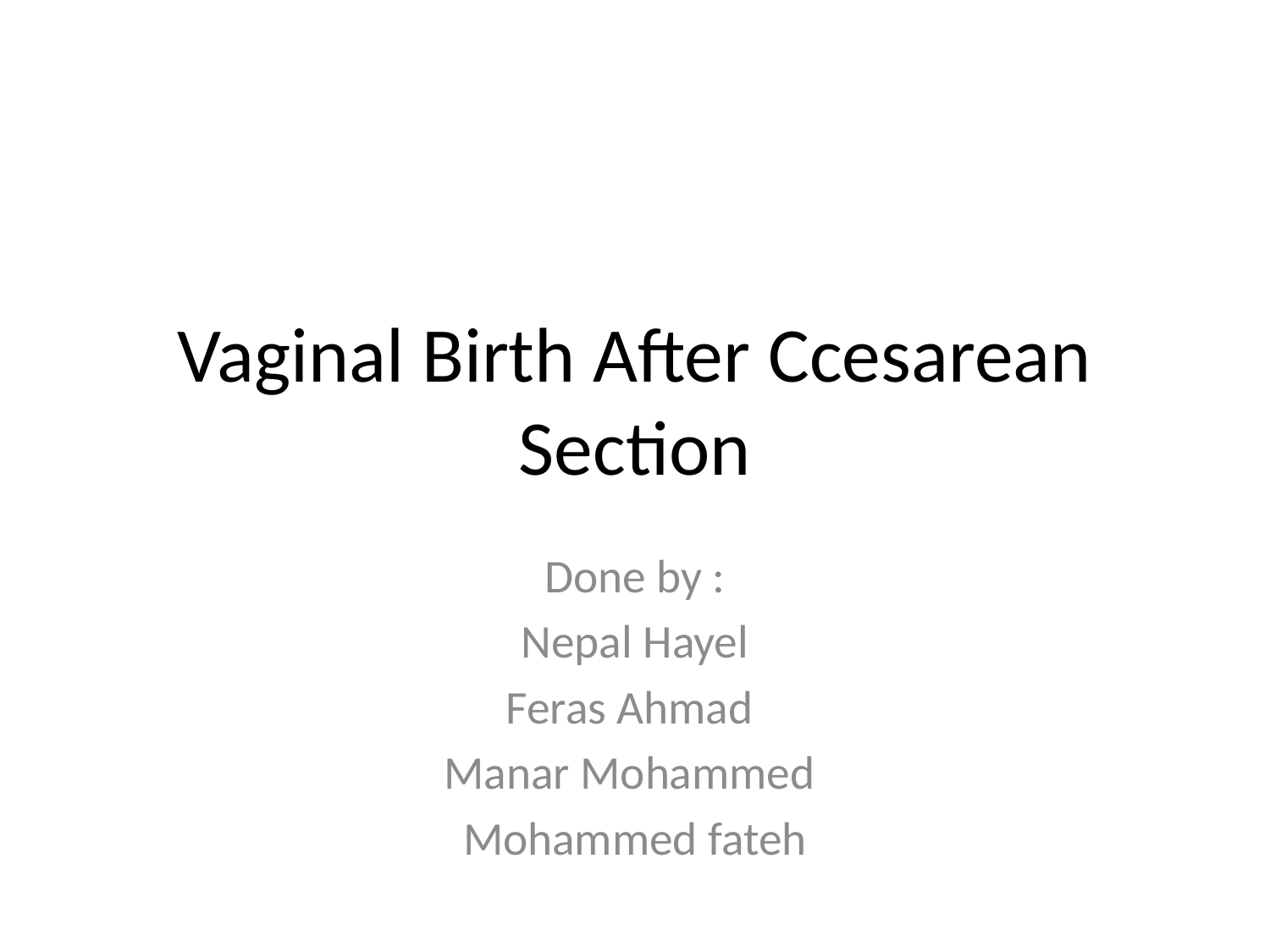

# Vaginal Birth After Ccesarean Section
Done by :
Nepal Hayel
Feras Ahmad
Manar Mohammed
Mohammed fateh